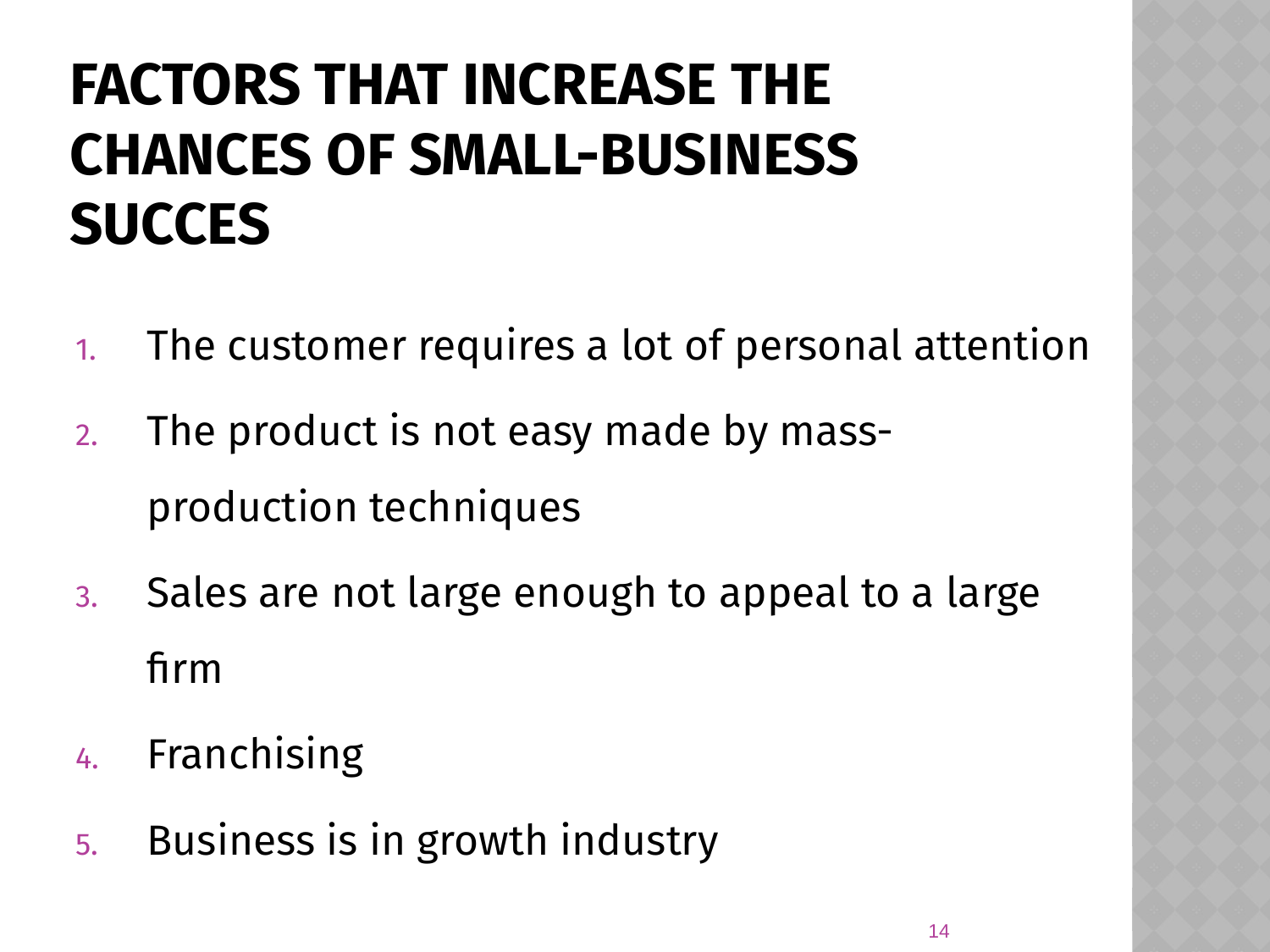

# Factors that increase the chances of small-business succes
The customer requires a lot of personal attention
The product is not easy made by mass-production techniques
Sales are not large enough to appeal to a large firm
Franchising
Business is in growth industry
14